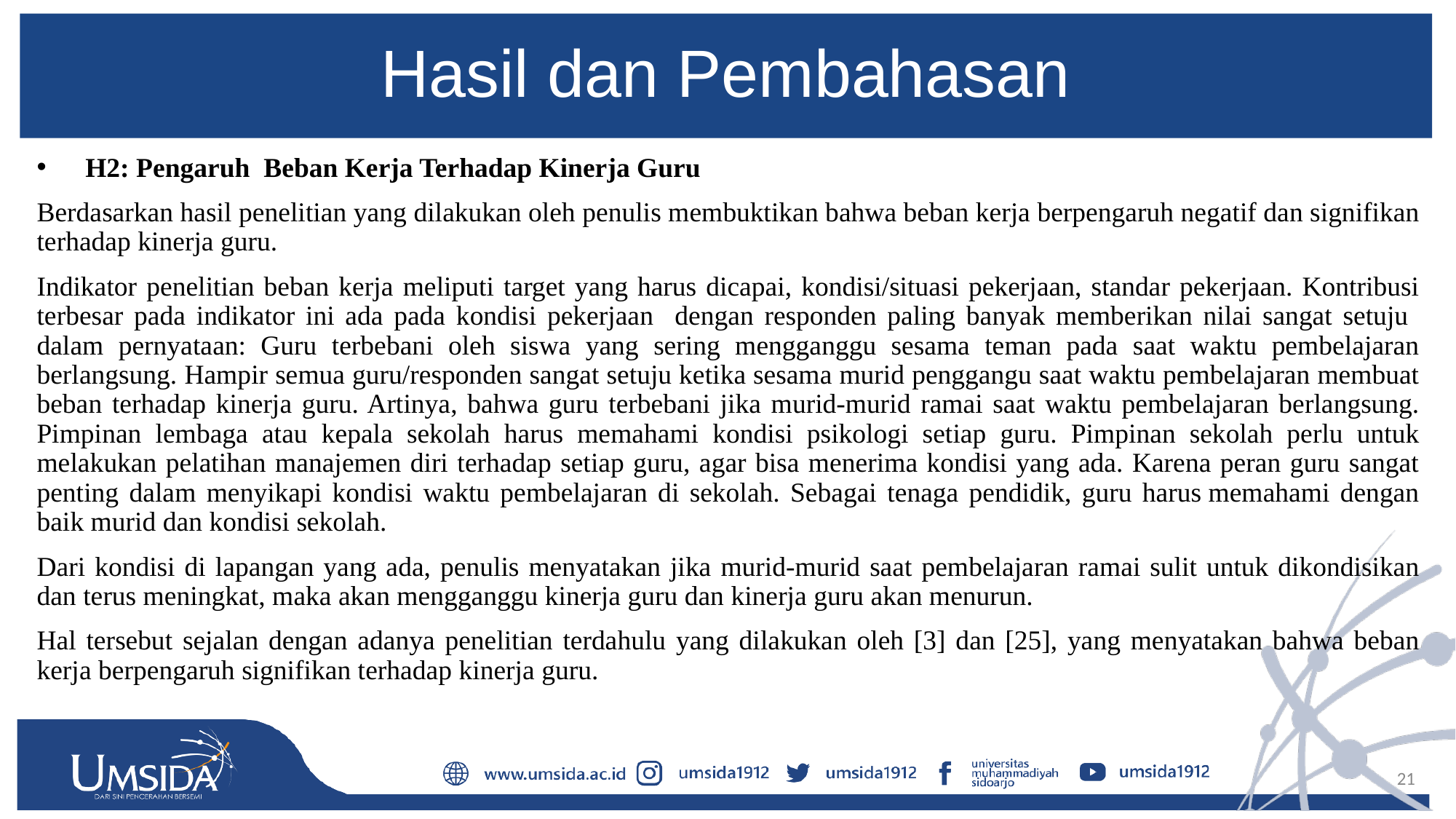

# Hasil dan Pembahasan
H2: Pengaruh  Beban Kerja Terhadap Kinerja Guru
Berdasarkan hasil penelitian yang dilakukan oleh penulis membuktikan bahwa beban kerja berpengaruh negatif dan signifikan terhadap kinerja guru.
Indikator penelitian beban kerja meliputi target yang harus dicapai, kondisi/situasi pekerjaan, standar pekerjaan. Kontribusi terbesar pada indikator ini ada pada kondisi pekerjaan  dengan responden paling banyak memberikan nilai sangat setuju  dalam pernyataan: Guru terbebani oleh siswa yang sering mengganggu sesama teman pada saat waktu pembelajaran berlangsung. Hampir semua guru/responden sangat setuju ketika sesama murid penggangu saat waktu pembelajaran membuat beban terhadap kinerja guru. Artinya, bahwa guru terbebani jika murid-murid ramai saat waktu pembelajaran berlangsung. Pimpinan lembaga atau kepala sekolah harus memahami kondisi psikologi setiap guru. Pimpinan sekolah perlu untuk melakukan pelatihan manajemen diri terhadap setiap guru, agar bisa menerima kondisi yang ada. Karena peran guru sangat penting dalam menyikapi kondisi waktu pembelajaran di sekolah. Sebagai tenaga pendidik, guru harus memahami dengan baik murid dan kondisi sekolah.
Dari kondisi di lapangan yang ada, penulis menyatakan jika murid-murid saat pembelajaran ramai sulit untuk dikondisikan dan terus meningkat, maka akan mengganggu kinerja guru dan kinerja guru akan menurun.
Hal tersebut sejalan dengan adanya penelitian terdahulu yang dilakukan oleh [3] dan [25], yang menyatakan bahwa beban kerja berpengaruh signifikan terhadap kinerja guru.